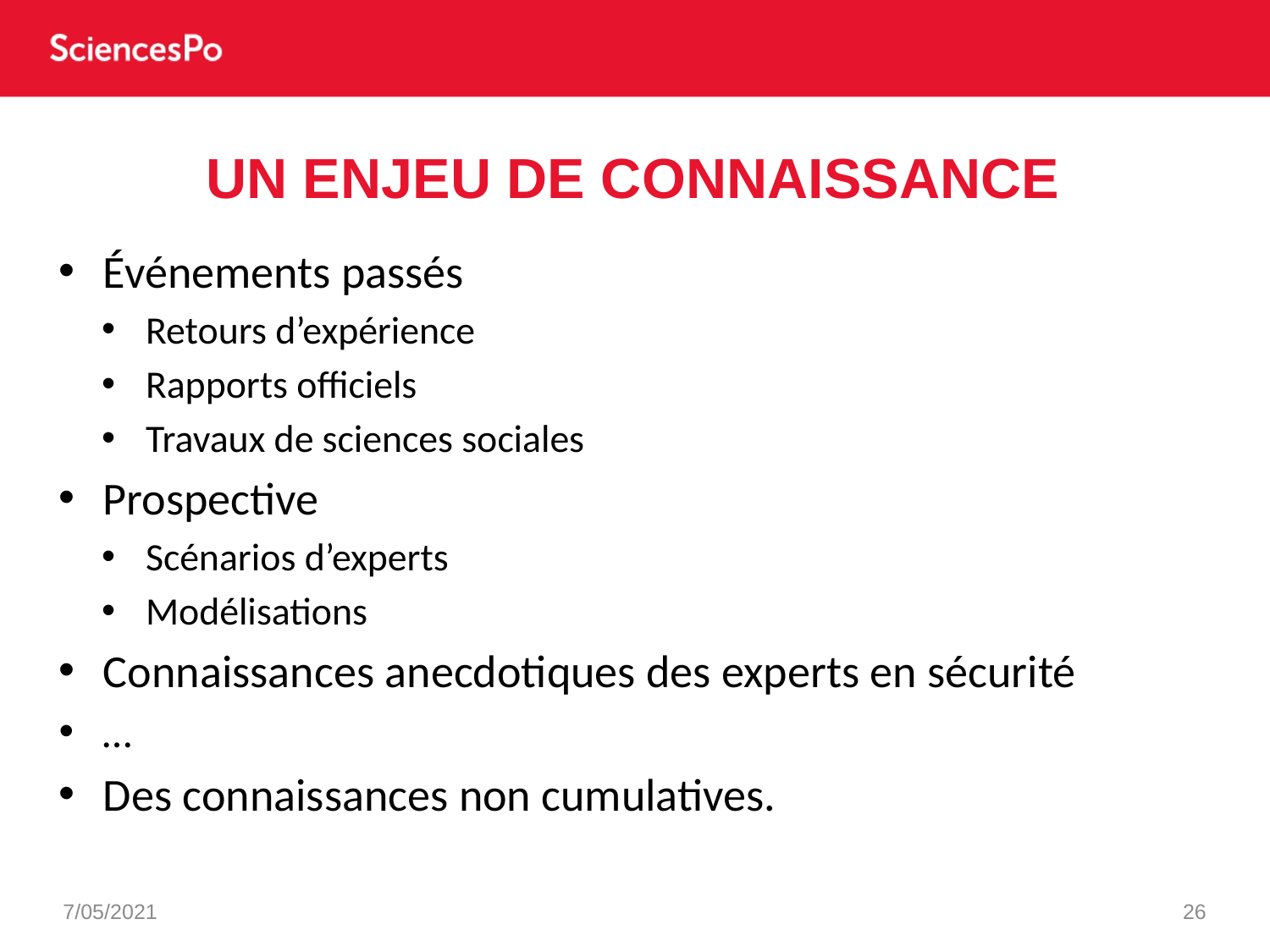

# Un enjeu de connaissance
Événements passés
Retours d’expérience
Rapports officiels
Travaux de sciences sociales
Prospective
Scénarios d’experts
Modélisations
Connaissances anecdotiques des experts en sécurité
…
Des connaissances non cumulatives.
7/05/2021
26